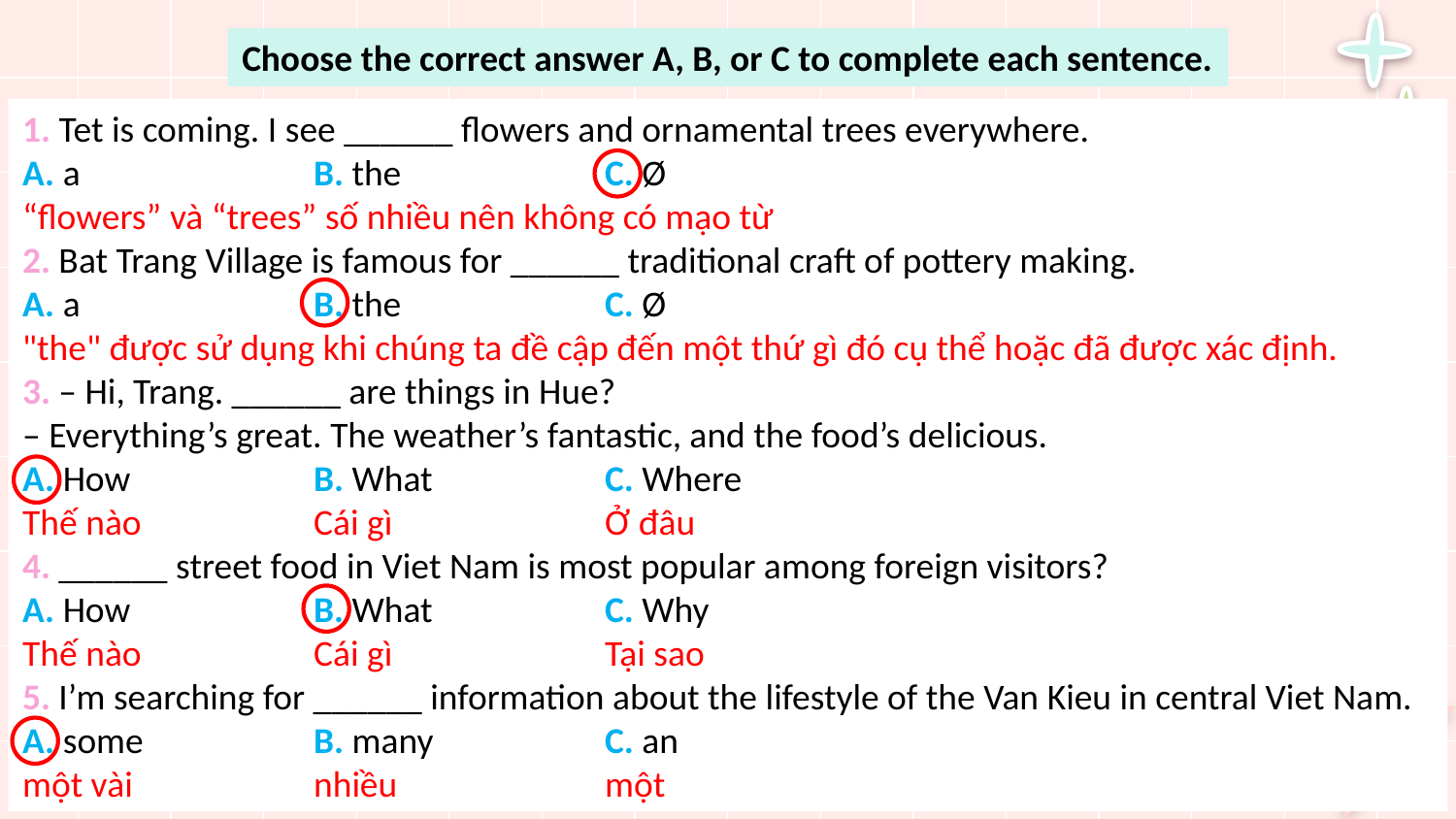

Choose the correct answer A, B, or C to complete each sentence.
1. Tet is coming. I see ______ flowers and ornamental trees everywhere.
A. a 		B. the 		C. Ø
“flowers” và “trees” số nhiều nên không có mạo từ
2. Bat Trang Village is famous for ______ traditional craft of pottery making.
A. a 		B. the 		C. Ø
"the" được sử dụng khi chúng ta đề cập đến một thứ gì đó cụ thể hoặc đã được xác định.
3. – Hi, Trang. ______ are things in Hue?
– Everything’s great. The weather’s fantastic, and the food’s delicious.
A. How 		B. What 		C. Where
Thế nào		Cái gì		Ở đâu
4. ______ street food in Viet Nam is most popular among foreign visitors?
A. How 		B. What 		C. Why
Thế nào		Cái gì		Tại sao
5. I’m searching for ______ information about the lifestyle of the Van Kieu in central Viet Nam.
A. some 		B. many 		C. an
một vài		nhiều		một